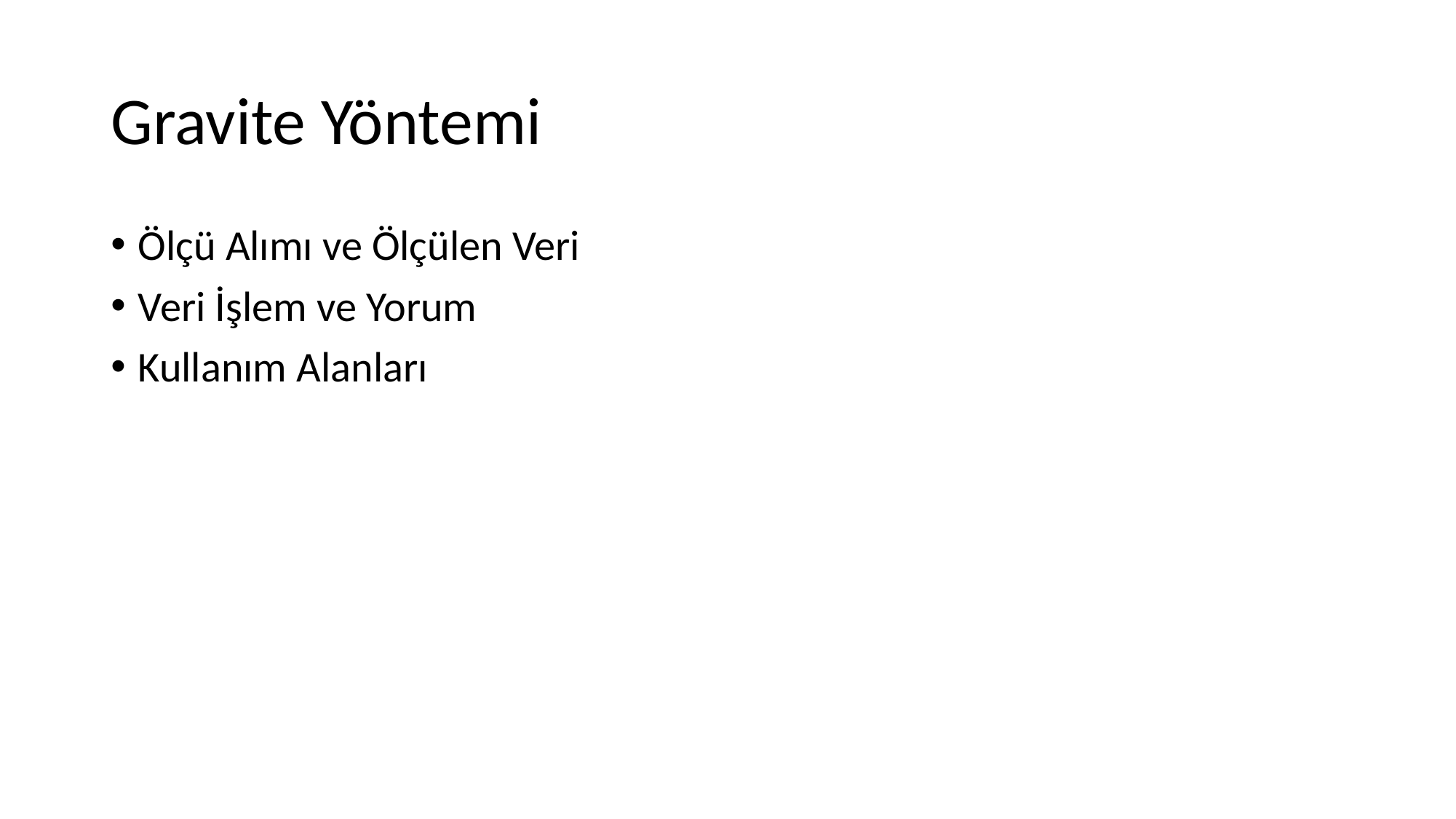

# Gravite Yöntemi
Ölçü Alımı ve Ölçülen Veri
Veri İşlem ve Yorum
Kullanım Alanları